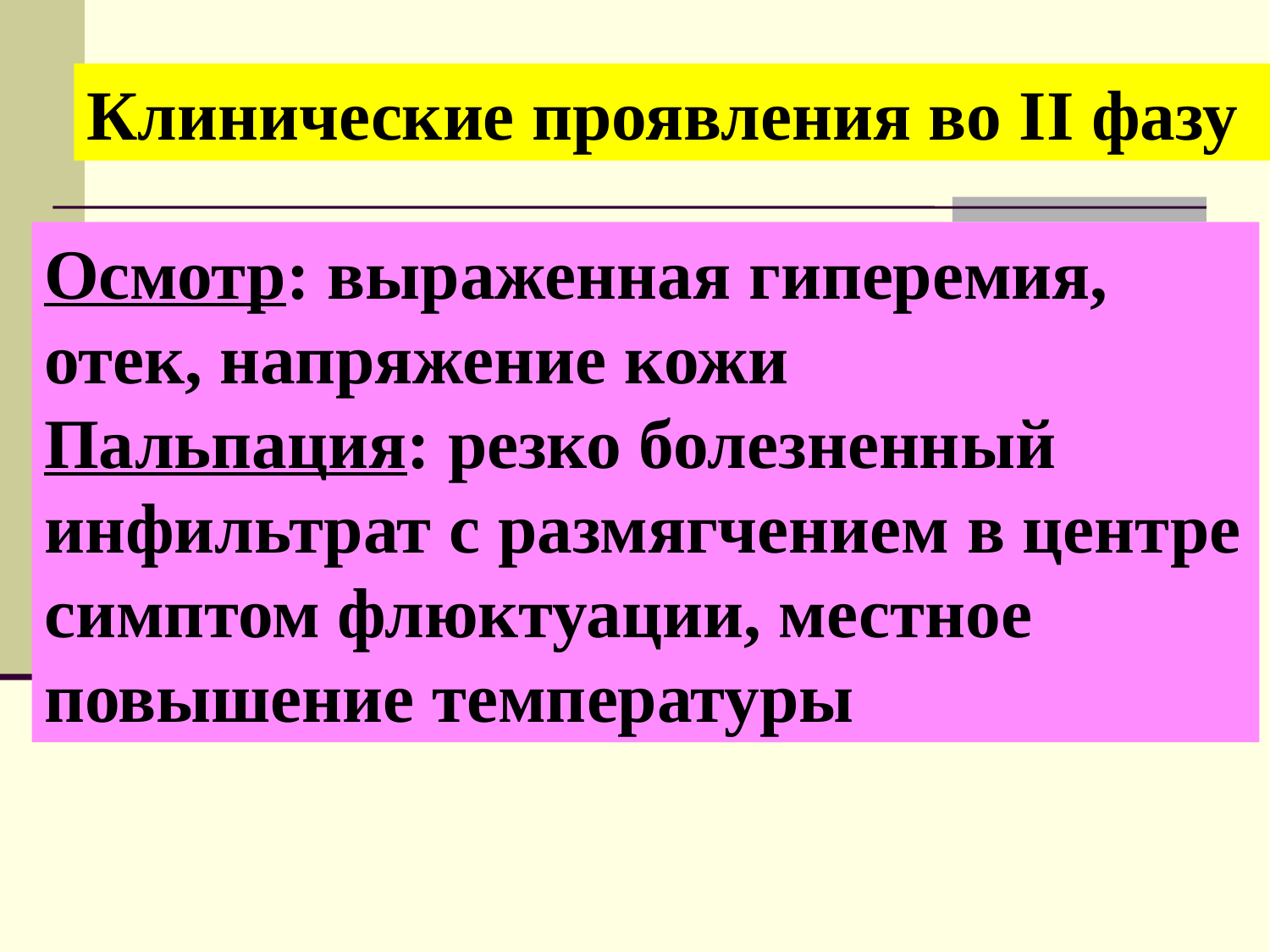

Клинические проявления во ІІ фазу
Осмотр: выраженная гиперемия, отек, напряжение кожи
Пальпация: резко болезненный инфильтрат с размягчением в центре
симптом флюктуации, местное повышение температуры